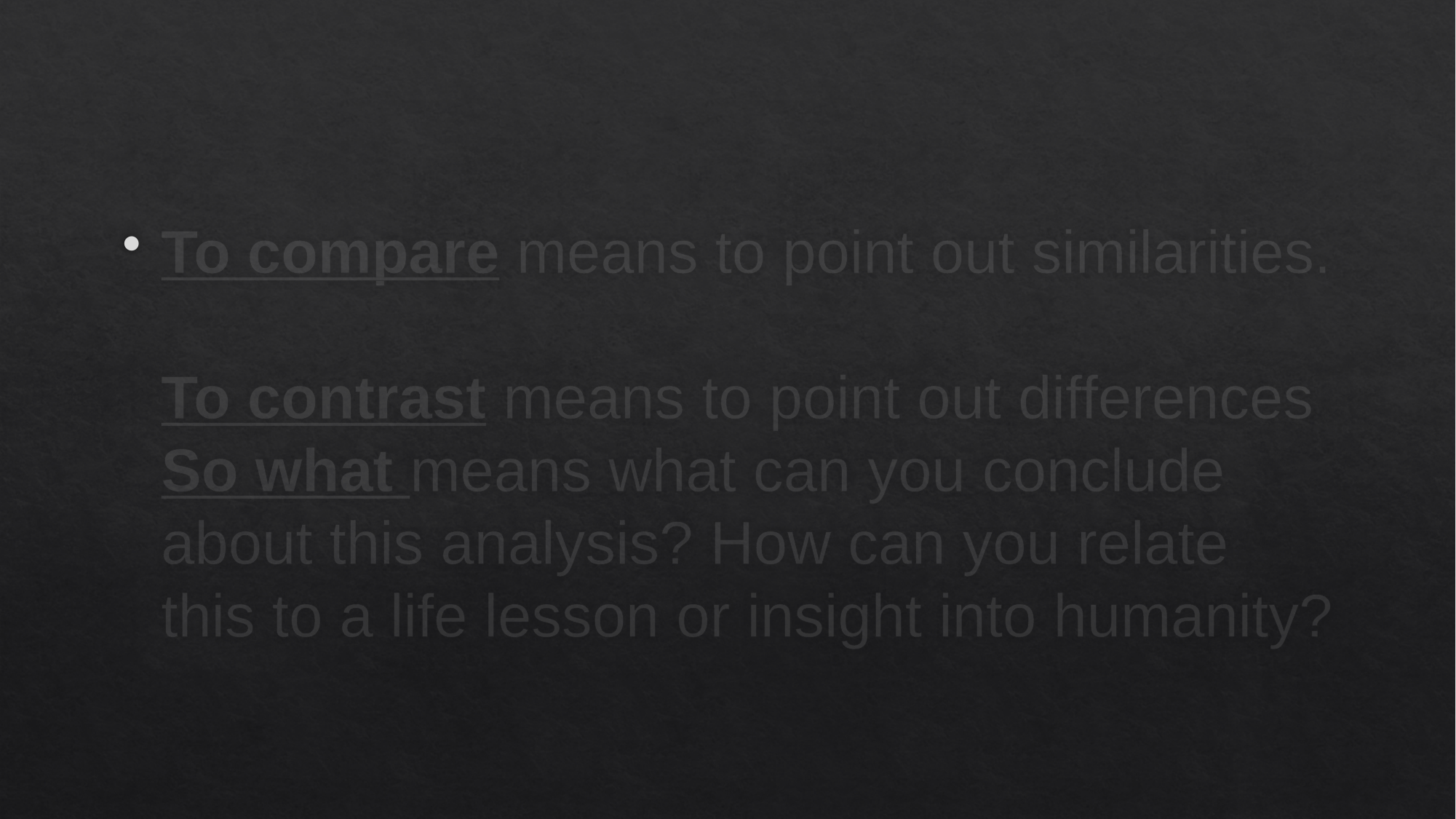

To compare means to point out similarities.
To contrast means to point out differences
So what means what can you conclude about this analysis? How can you relate this to a life lesson or insight into humanity?